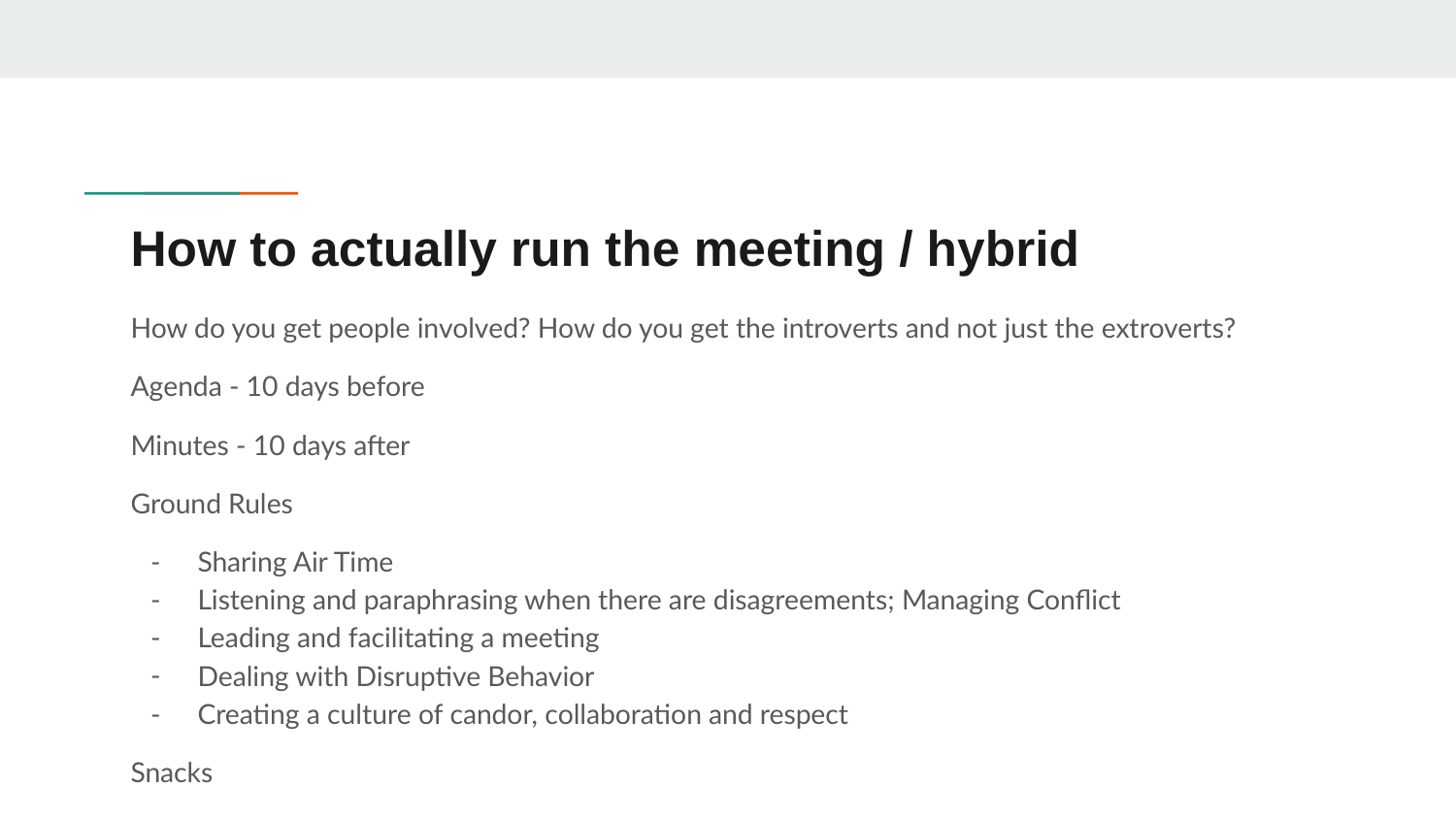

# How to actually run the meeting / hybrid
How do you get people involved? How do you get the introverts and not just the extroverts?
Agenda - 10 days before
Minutes - 10 days after
Ground Rules
Sharing Air Time
Listening and paraphrasing when there are disagreements; Managing Conflict
Leading and facilitating a meeting
Dealing with Disruptive Behavior
Creating a culture of candor, collaboration and respect
Snacks